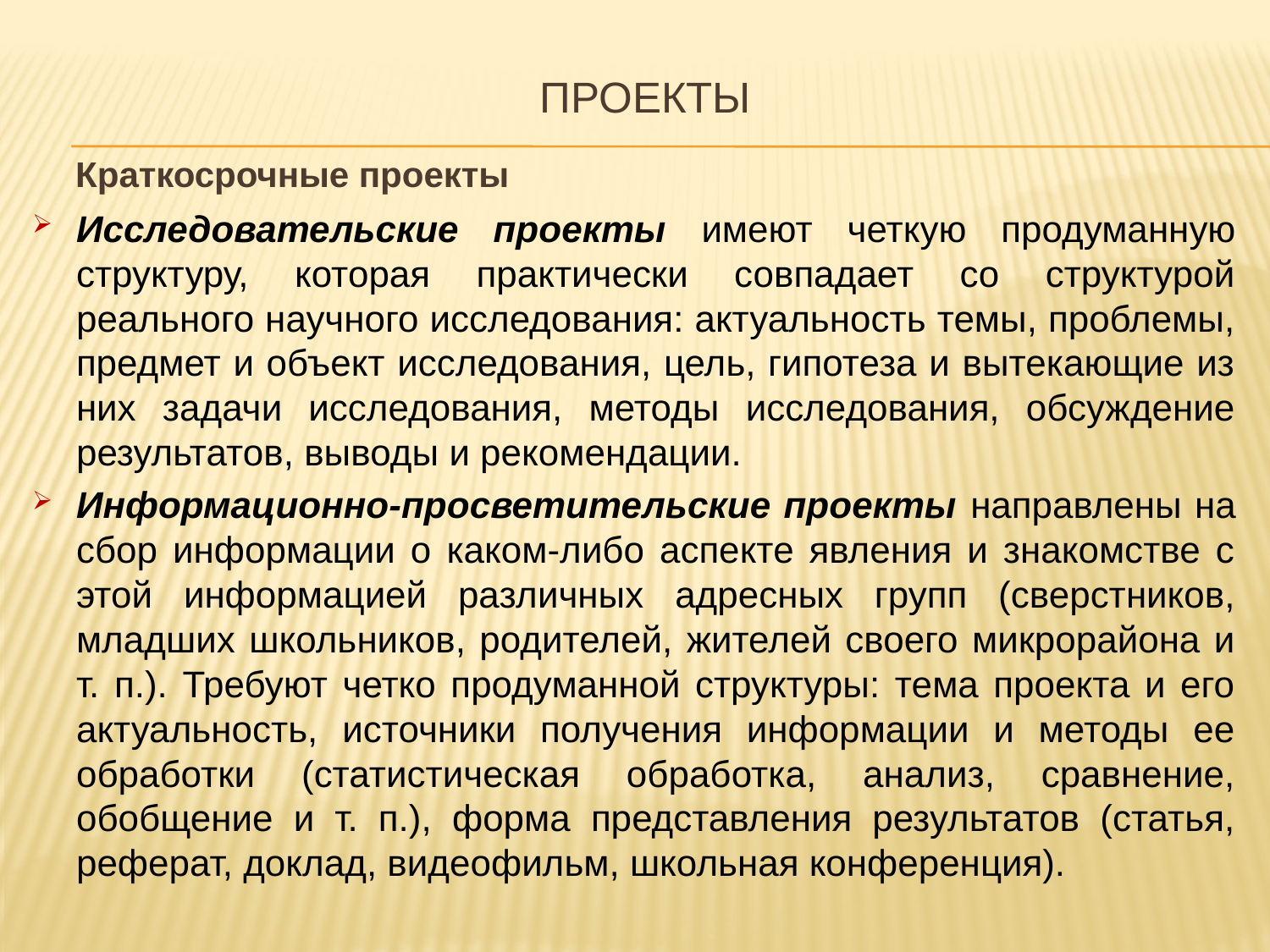

# Проекты
   Краткосрочные проекты
Исследовательские проекты имеют четкую продуманную структуру, которая практически совпадает со структурой реального научного исследования: актуальность темы, проблемы, предмет и объект исследования, цель, гипотеза и вытекающие из них задачи исследования, методы исследования, обсуждение результатов, выводы и рекомендации.
Информационно-просветительские проекты направлены на сбор информации о каком-либо аспекте явления и знакомстве с этой информацией различных адресных групп (сверстников, младших школьников, родителей, жителей своего микрорайона и т. п.). Требуют четко продуманной структуры: тема проекта и его актуальность, источники получения информации и методы ее обработки (статистическая обработка, анализ, сравнение, обобщение и т. п.), форма представления результатов (статья, реферат, доклад, видеофильм, школьная конференция).